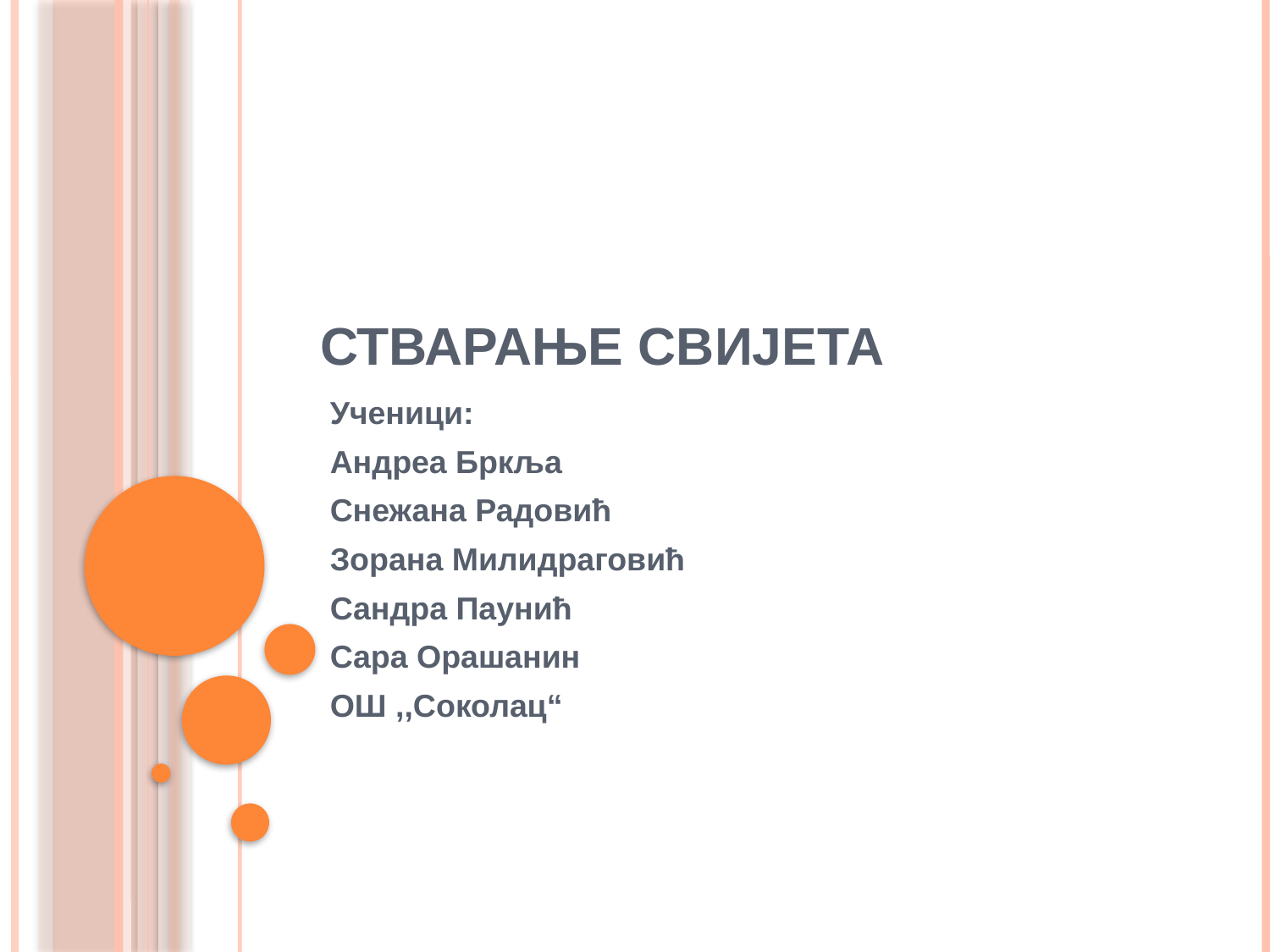

# СТВАРАЊЕ СВИЈЕТА
Ученици:
Андреа Бркља
Снежана Радовић
Зорана Милидраговић
Сандра Паунић
Сара Орашанин
ОШ ,,Соколац“